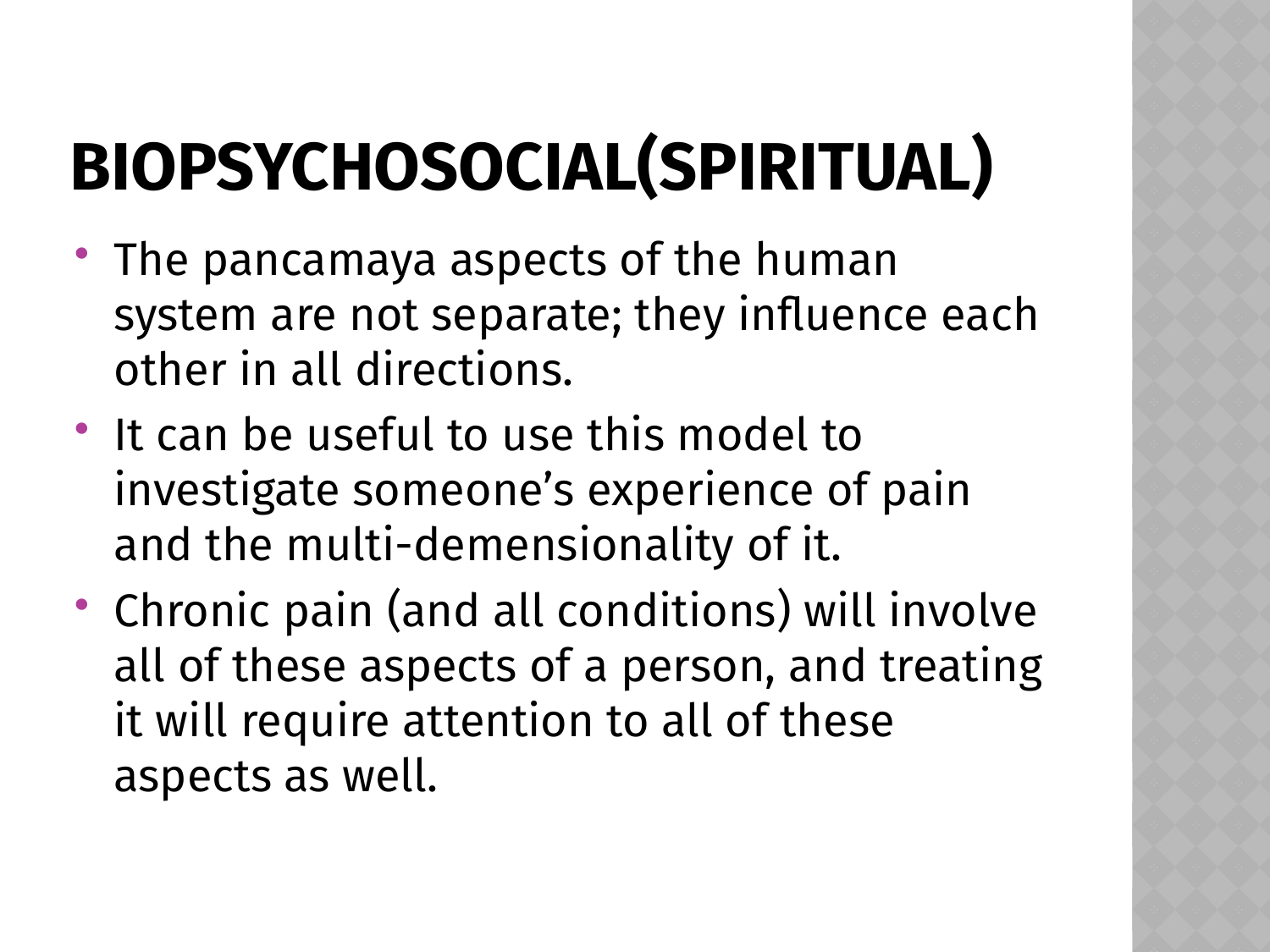

# Biopsychosocial(spiritual)
The pancamaya aspects of the human system are not separate; they influence each other in all directions.
It can be useful to use this model to investigate someone’s experience of pain and the multi-demensionality of it.
Chronic pain (and all conditions) will involve all of these aspects of a person, and treating it will require attention to all of these aspects as well.